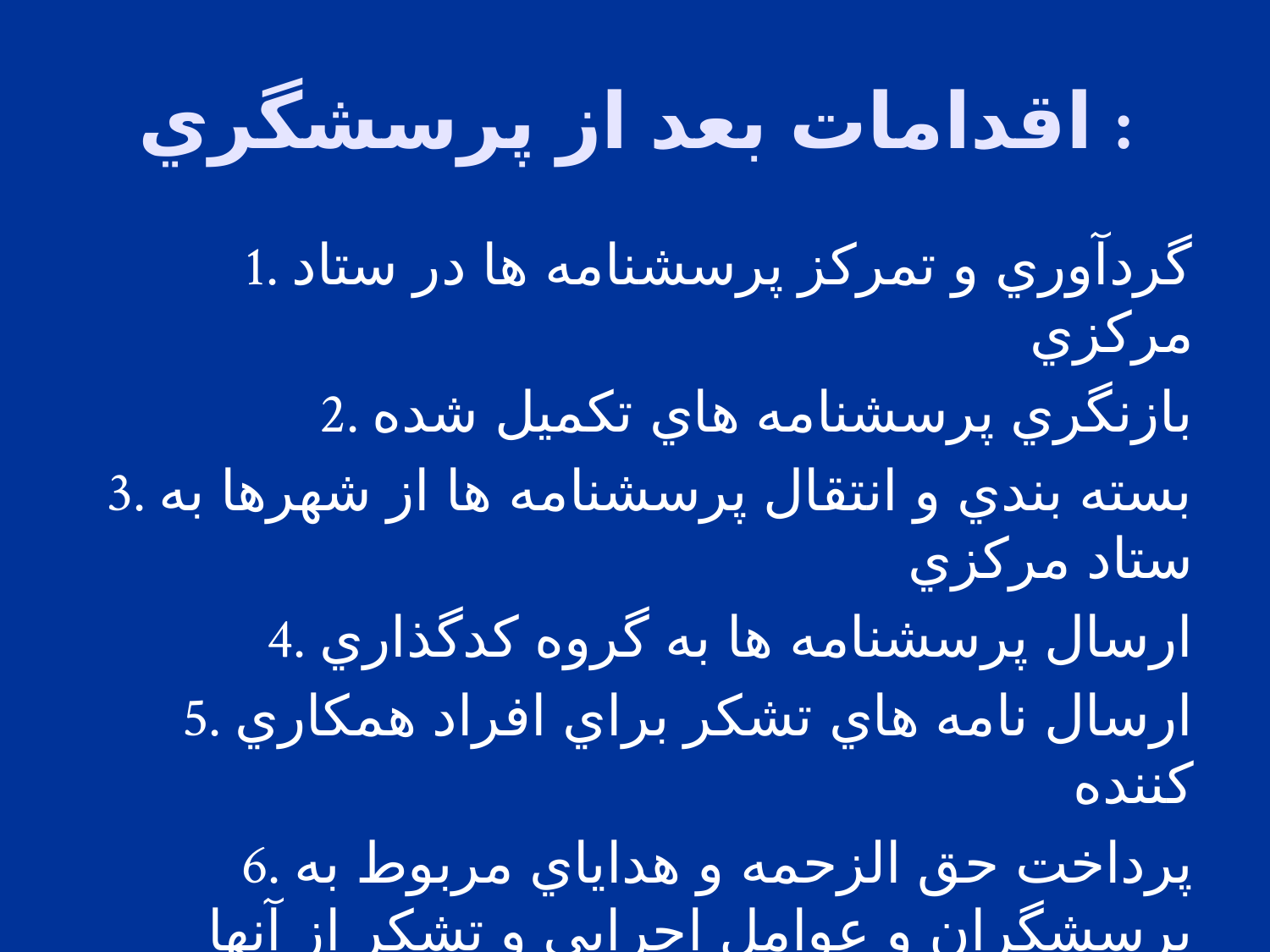

# اقدامات بعد از پرسشگري :
1. گردآوري و تمرکز پرسشنامه ها در ستاد مرکزي
2. بازنگري پرسشنامه هاي تکميل شده
3. بسته بندي و انتقال پرسشنامه ها از شهرها به ستاد مرکزي
4. ارسال پرسشنامه ها به گروه کدگذاري
5. ارسال نامه هاي تشکر براي افراد همکاري کننده
6. پرداخت حق الزحمه و هداياي مربوط به پرسشگران و عوامل اجرايي و تشکر از آنها